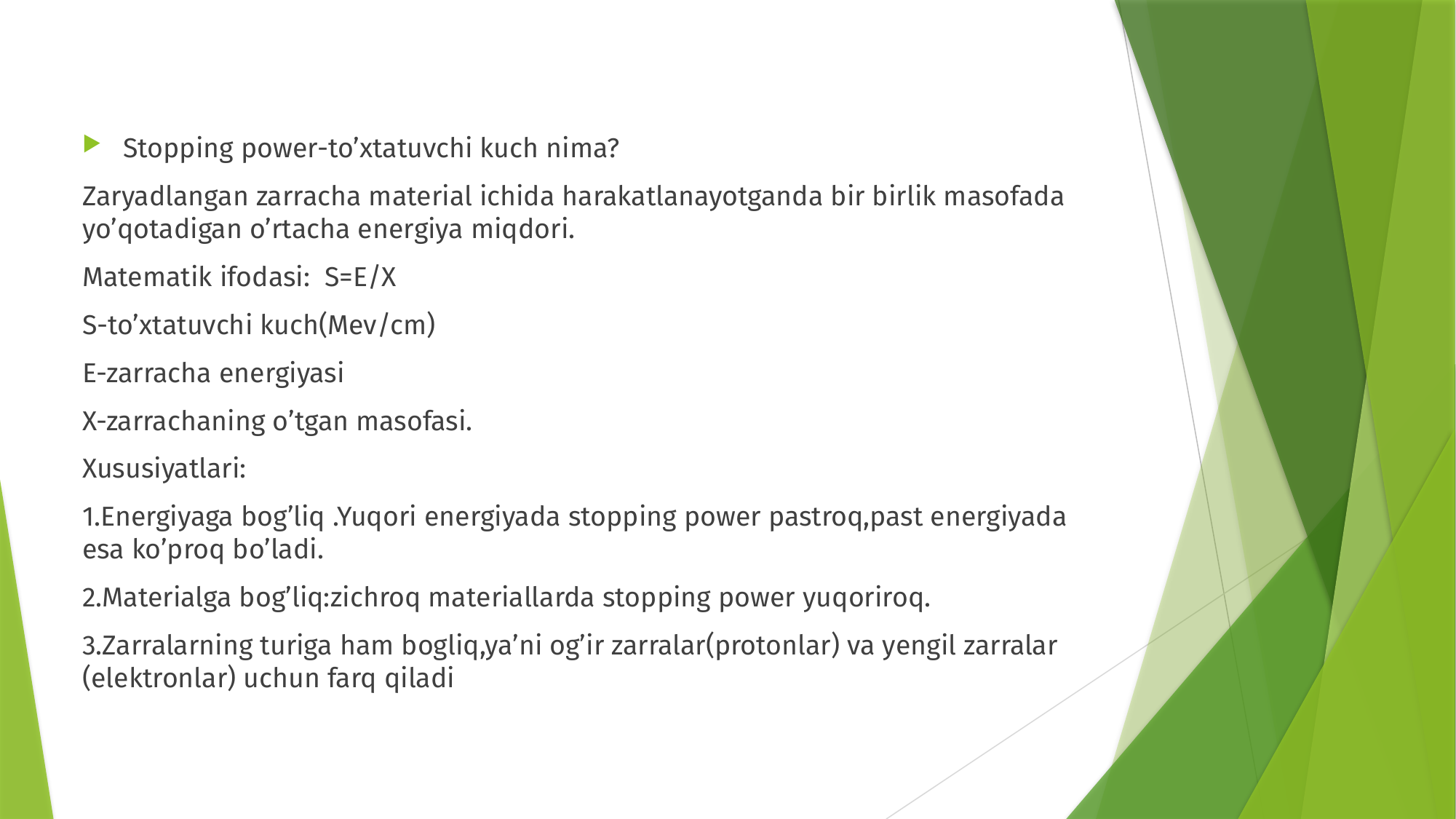

Stopping power-to’xtatuvchi kuch nima?
Zaryadlangan zarracha material ichida harakatlanayotganda bir birlik masofada yo’qotadigan o’rtacha energiya miqdori.
Matematik ifodasi:  S=E/X
S-to’xtatuvchi kuch(Mev/cm)
E-zarracha energiyasi
X-zarrachaning o’tgan masofasi.
Xususiyatlari:
1.Energiyaga bog’liq .Yuqori energiyada stopping power pastroq,past energiyada esa ko’proq bo’ladi.
2.Materialga bog’liq:zichroq materiallarda stopping power yuqoriroq.
3.Zarralarning turiga ham bogliq,ya’ni og’ir zarralar(protonlar) va yengil zarralar (elektronlar) uchun farq qiladi